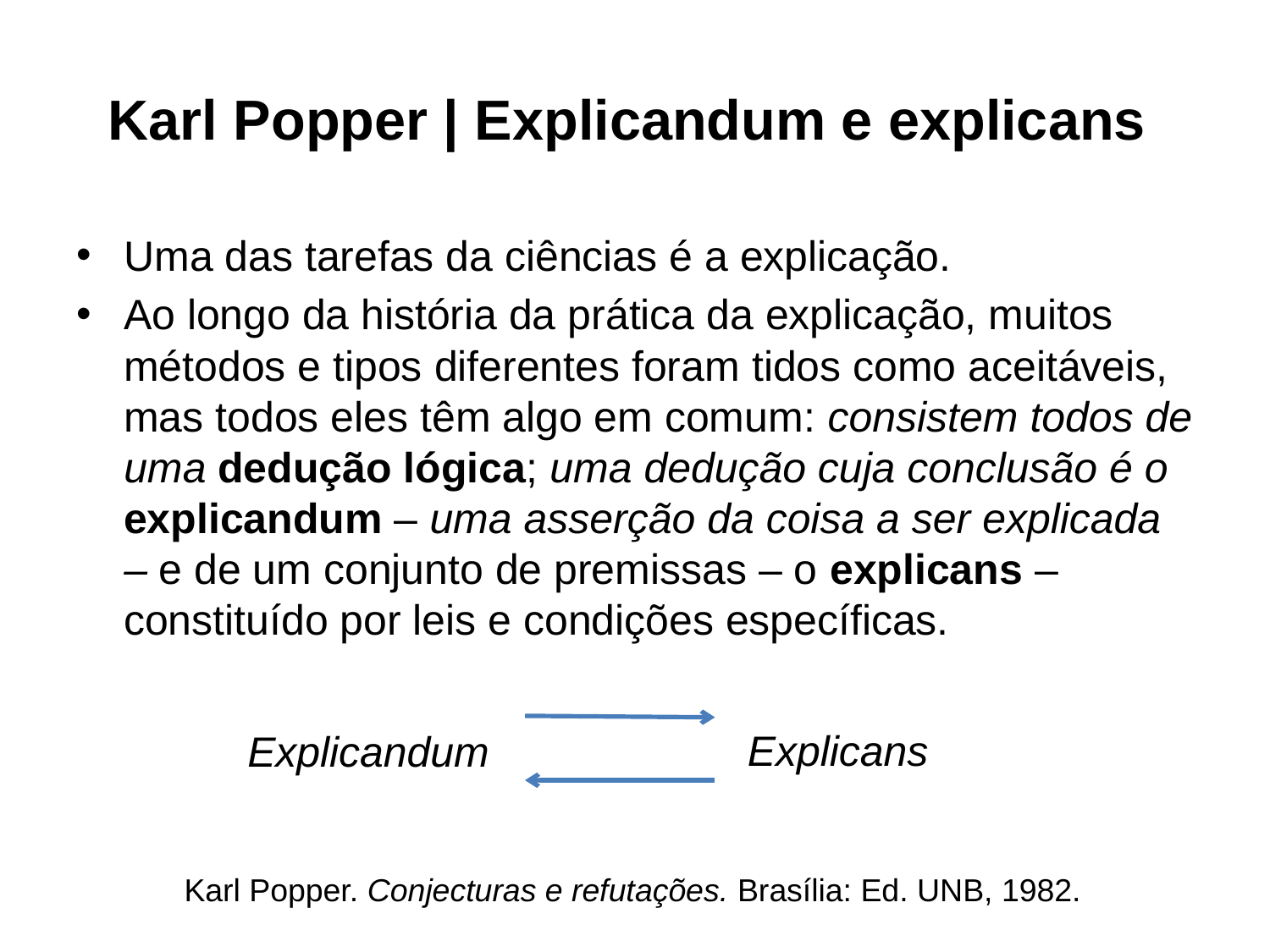

# Karl Popper | Explicandum e explicans
Uma das tarefas da ciências é a explicação.
Ao longo da história da prática da explicação, muitos métodos e tipos diferentes foram tidos como aceitáveis, mas todos eles têm algo em comum: consistem todos de uma dedução lógica; uma dedução cuja conclusão é o explicandum – uma asserção da coisa a ser explicada – e de um conjunto de premissas – o explicans – constituído por leis e condições específicas.

Explicans
Explicandum
Karl Popper. Conjecturas e refutações. Brasília: Ed. UNB, 1982.